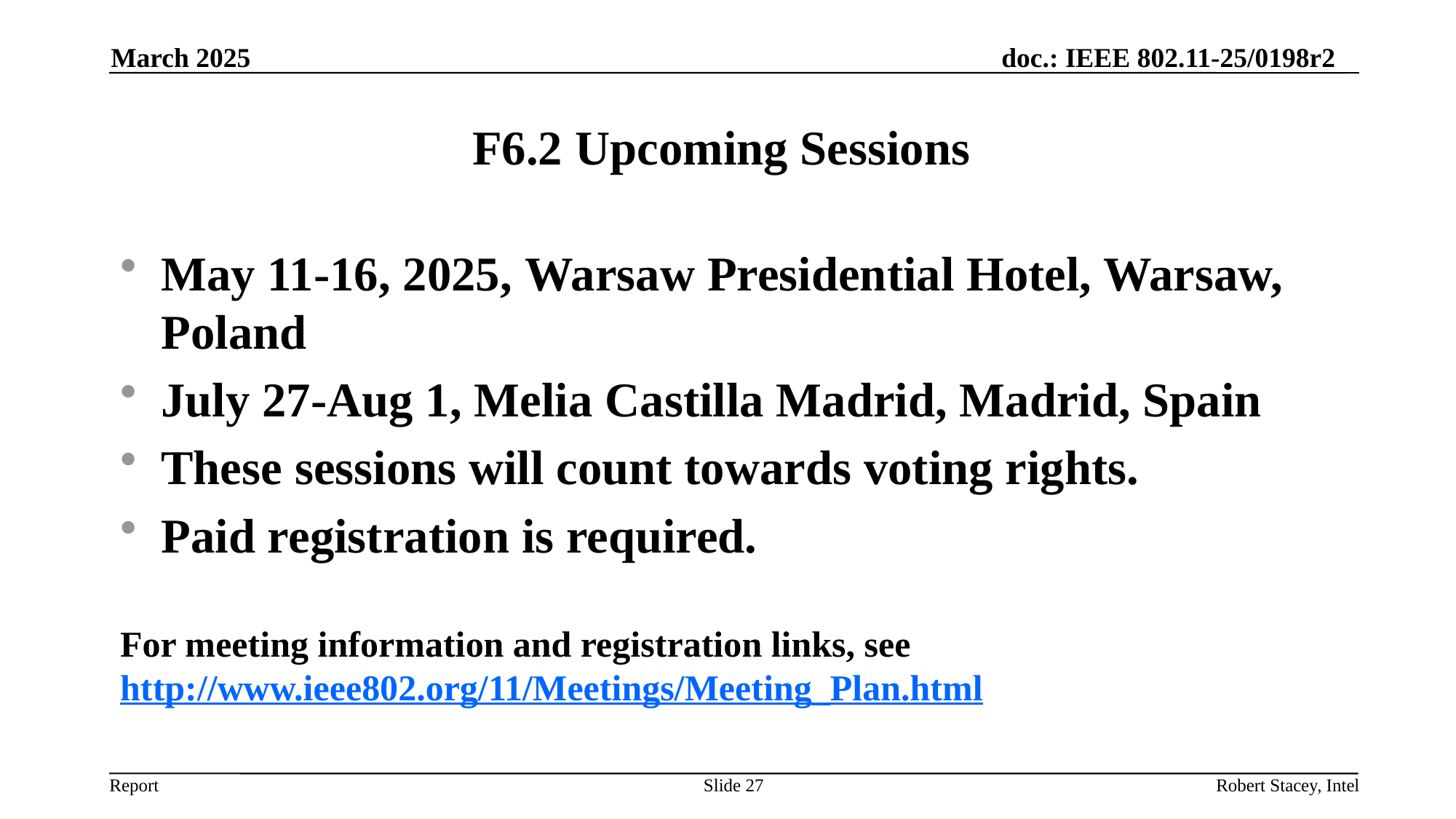

March 2025
# F6.2 Upcoming Sessions
May 11-16, 2025, Warsaw Presidential Hotel, Warsaw, Poland
July 27-Aug 1, Melia Castilla Madrid, Madrid, Spain
These sessions will count towards voting rights.
Paid registration is required.

For meeting information and registration links, see http://www.ieee802.org/11/Meetings/Meeting_Plan.html
Slide 27
Robert Stacey, Intel